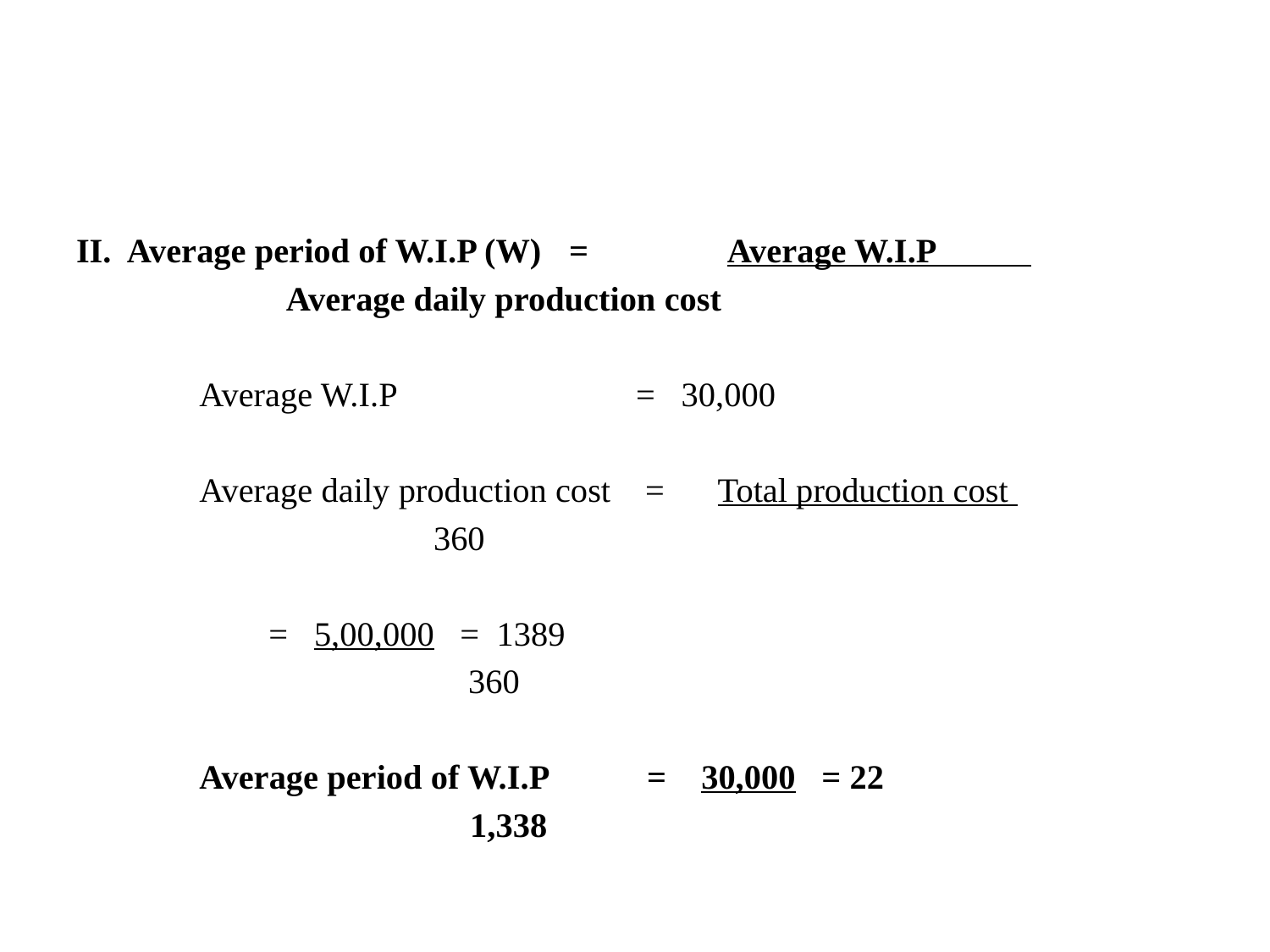

#
II.  Average period of W.I.P (W)	=                Average W.I.P
				          Average daily production cost

	Average W.I.P	                      =   30,000

	Average daily production cost    =      Total production cost
				                           360

				        =   5,00,000   =  1389
			                               360

 	Average period of W.I.P 	         =    30,000   = 22
			        	                 1,338